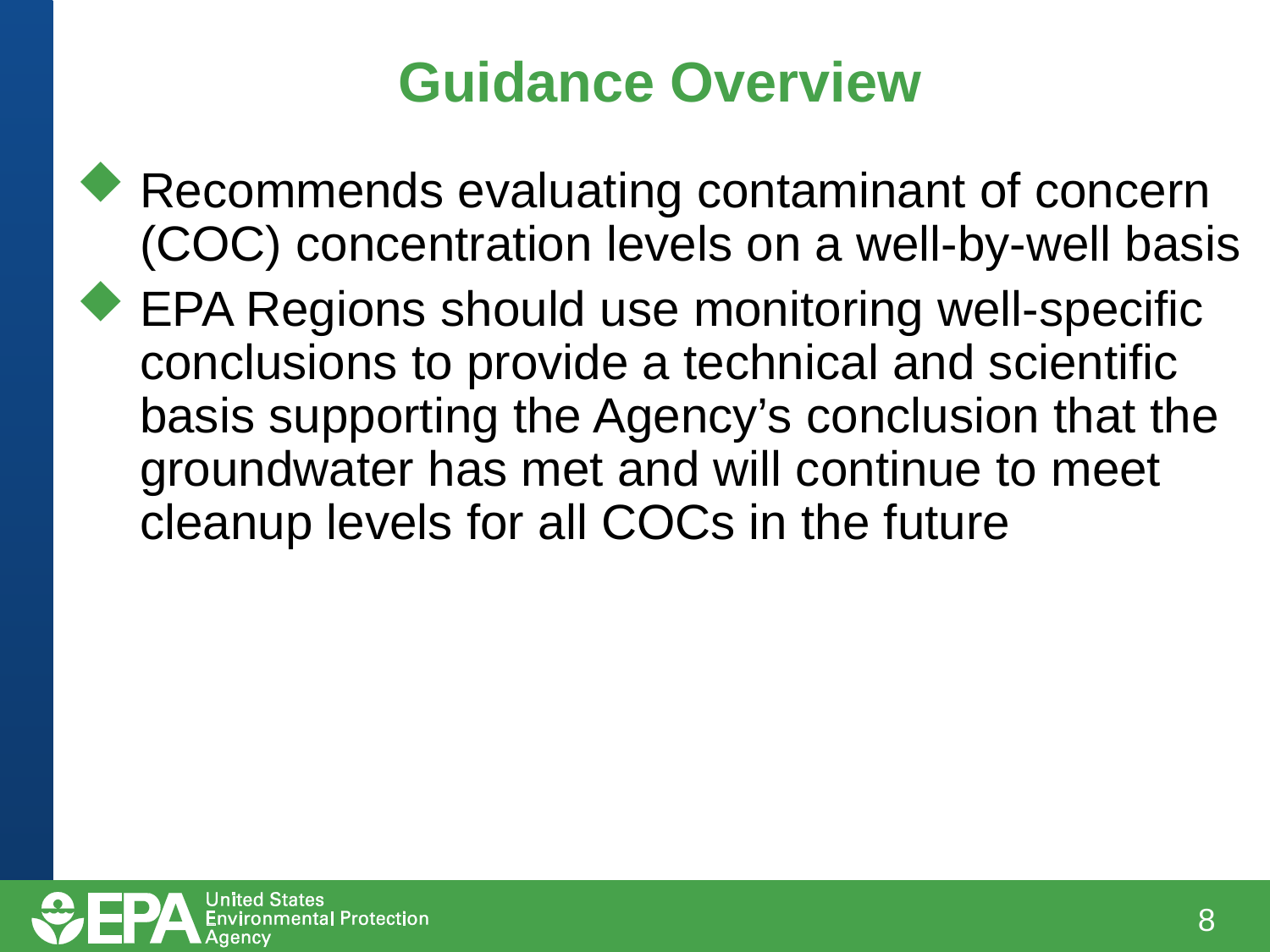

# Guidance Overview
Recommends evaluating contaminant of concern (COC) concentration levels on a well-by-well basis
EPA Regions should use monitoring well-specific conclusions to provide a technical and scientific basis supporting the Agency’s conclusion that the groundwater has met and will continue to meet cleanup levels for all COCs in the future